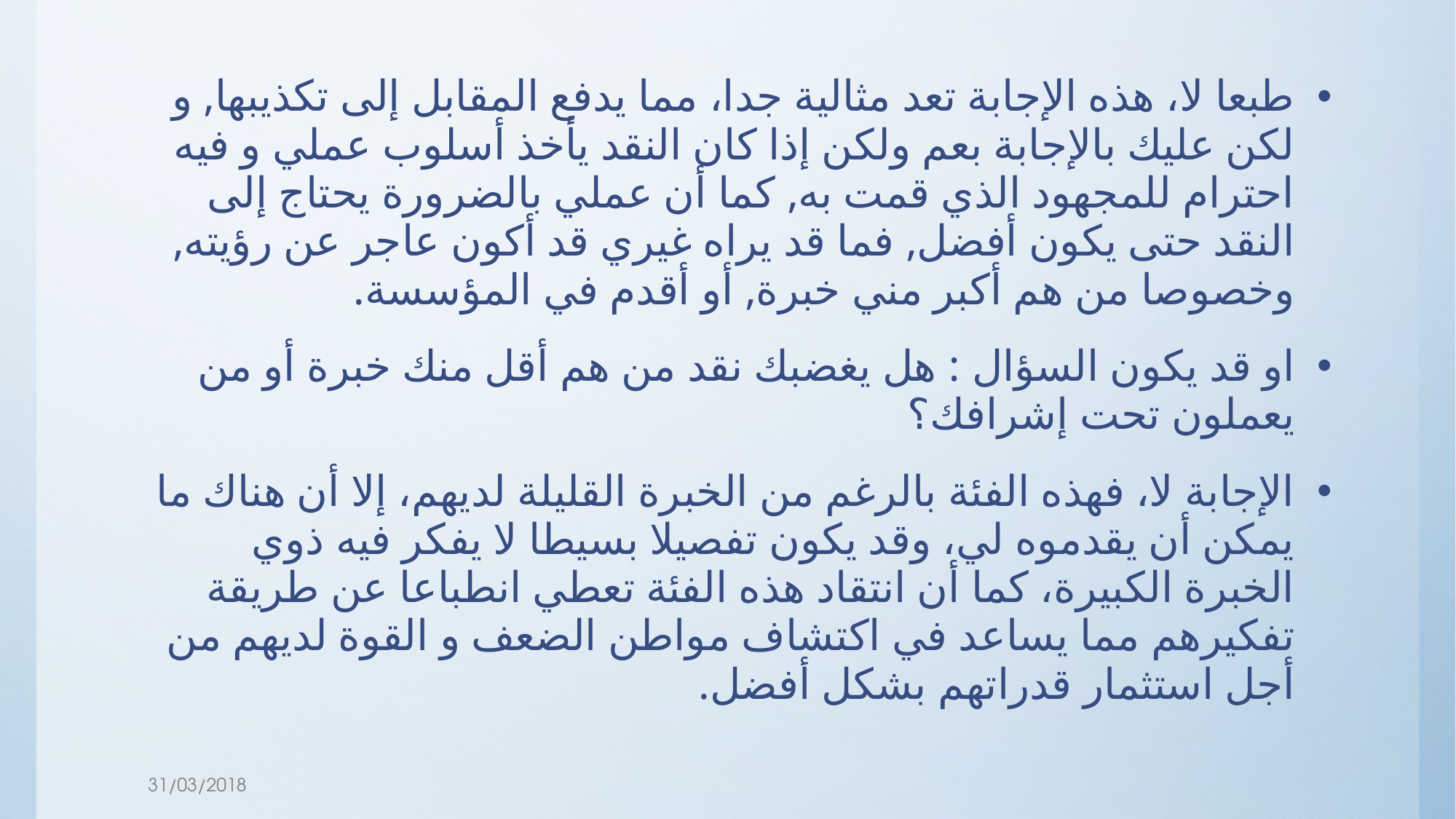

طبعا لا، هذه الإجابة تعد مثالية جدا، مما يدفع المقابل إلى تكذيبها, و لكن عليك بالإجابة بعم ولكن إذا كان النقد يأخذ أسلوب عملي و فيه احترام للمجهود الذي قمت به, كما أن عملي بالضرورة يحتاج إلى النقد حتى يكون أفضل, فما قد يراه غيري قد أكون عاجر عن رؤيته, وخصوصا من هم أكبر مني خبرة, أو أقدم في المؤسسة.
او قد يكون السؤال : هل يغضبك نقد من هم أقل منك خبرة أو من يعملون تحت إشرافك؟
الإجابة لا، فهذه الفئة بالرغم من الخبرة القليلة لديهم، إلا أن هناك ما يمكن أن يقدموه لي، وقد يكون تفصيلا بسيطا لا يفكر فيه ذوي الخبرة الكبيرة، كما أن انتقاد هذه الفئة تعطي انطباعا عن طريقة تفكيرهم مما يساعد في اكتشاف مواطن الضعف و القوة لديهم من أجل استثمار قدراتهم بشكل أفضل.

31/03/2018